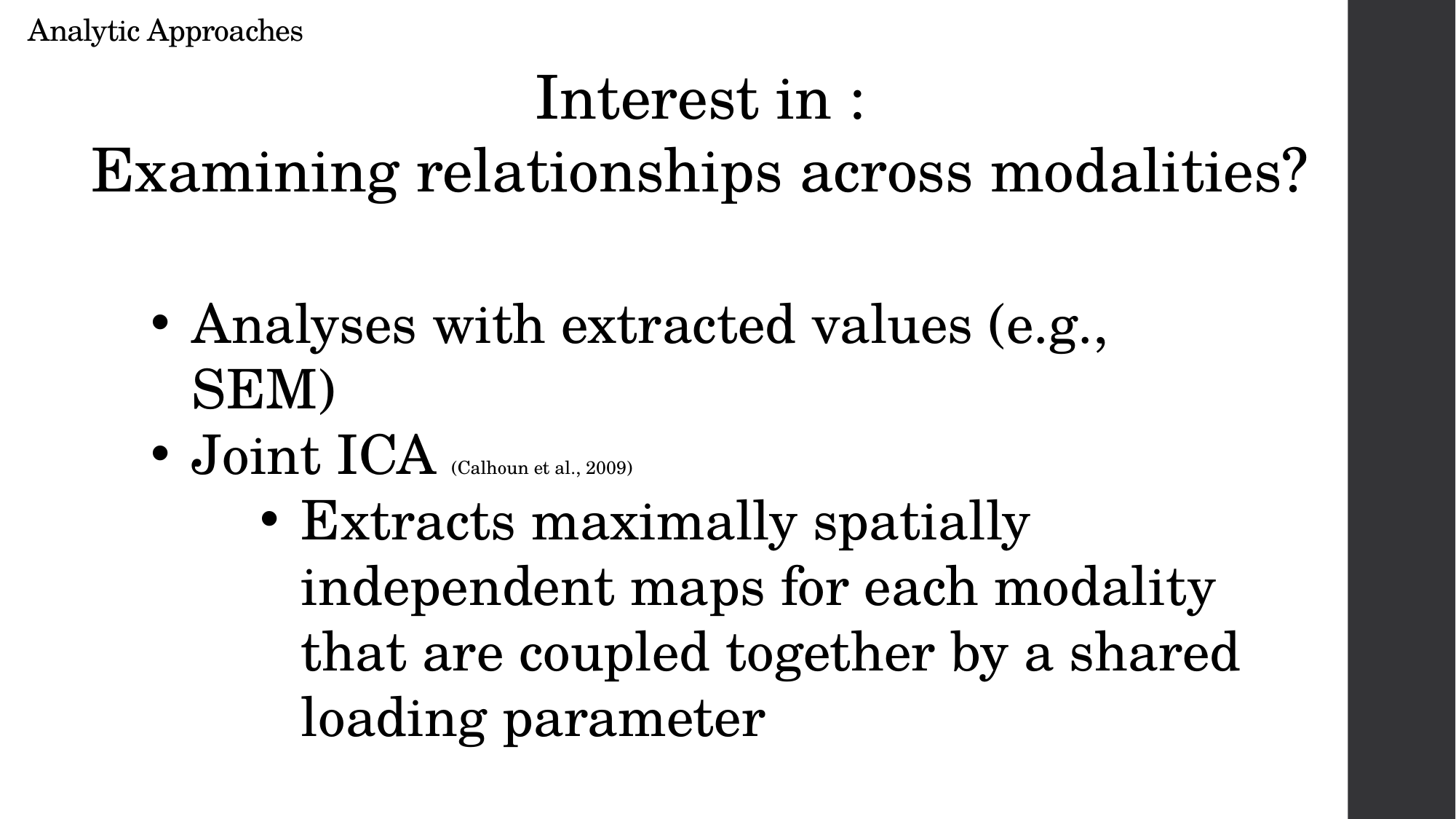

Analytic Approaches
Interest in :
Examining relationships across modalities?
Analyses with extracted values (e.g., SEM)
Joint ICA (Calhoun et al., 2009)
Extracts maximally spatially independent maps for each modality that are coupled together by a shared loading parameter